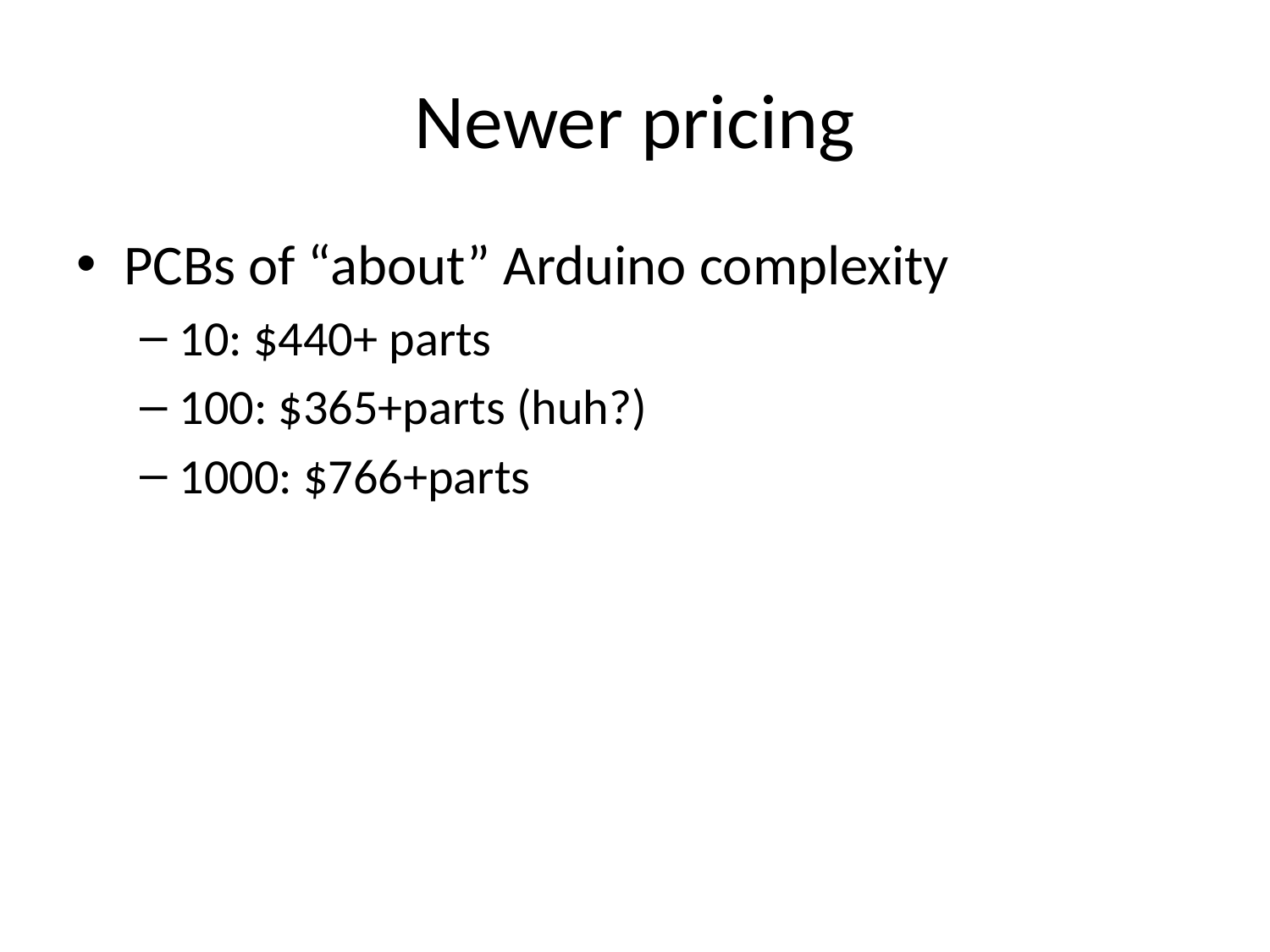

# Newer pricing
PCBs of “about” Arduino complexity
10: $440+ parts
100: $365+parts (huh?)
1000: $766+parts